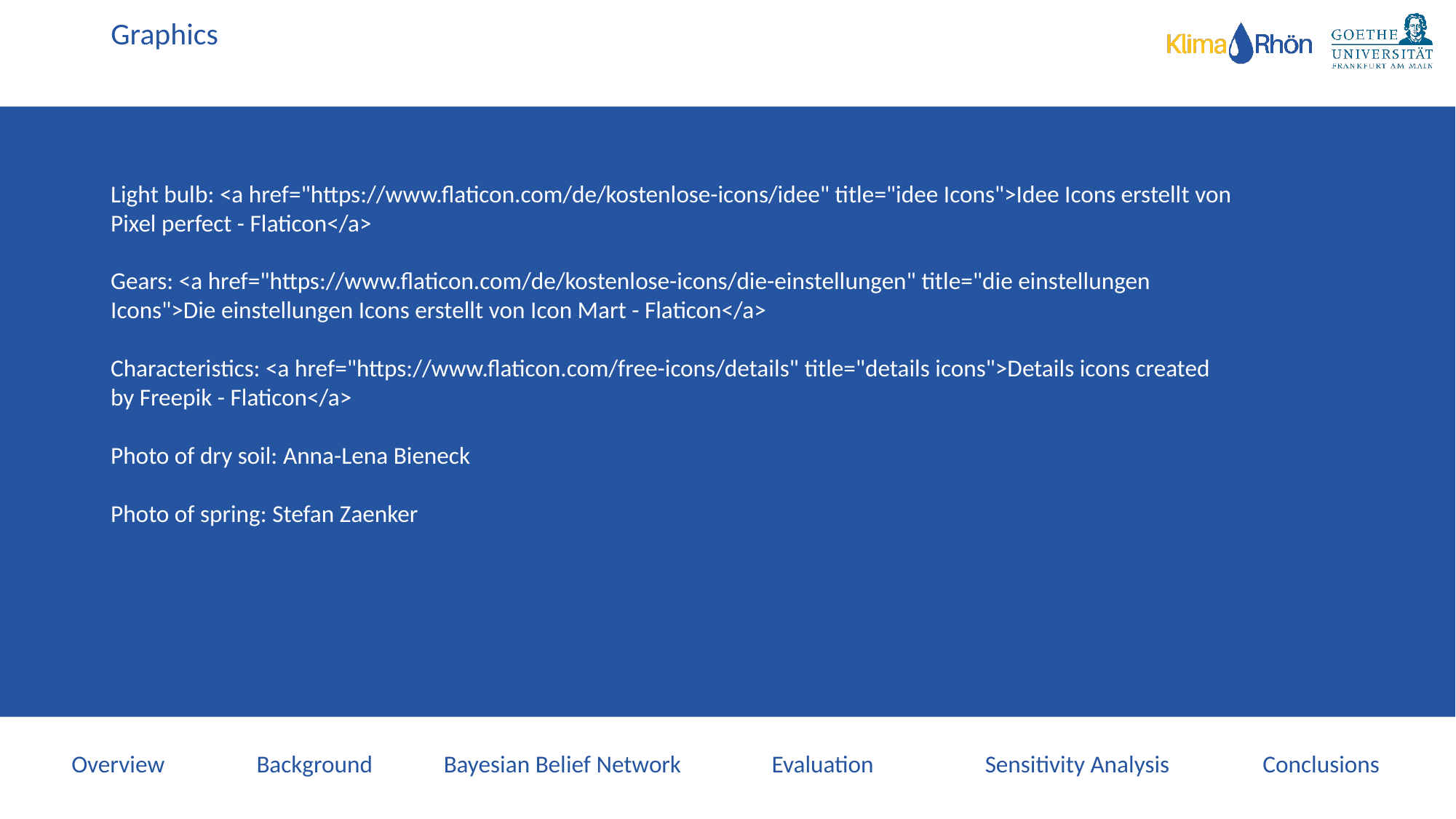

# Graphics
Light bulb: <a href="https://www.flaticon.com/de/kostenlose-icons/idee" title="idee Icons">Idee Icons erstellt von Pixel perfect - Flaticon</a>

Gears: <a href="https://www.flaticon.com/de/kostenlose-icons/die-einstellungen" title="die einstellungen Icons">Die einstellungen Icons erstellt von Icon Mart - Flaticon</a>

Characteristics: <a href="https://www.flaticon.com/free-icons/details" title="details icons">Details icons created by Freepik - Flaticon</a>

Photo of dry soil: Anna-Lena Bieneck

Photo of spring: Stefan Zaenker
Overview
Bayesian Belief Network
Background
Evaluation
Sensitivity Analysis
Conclusions